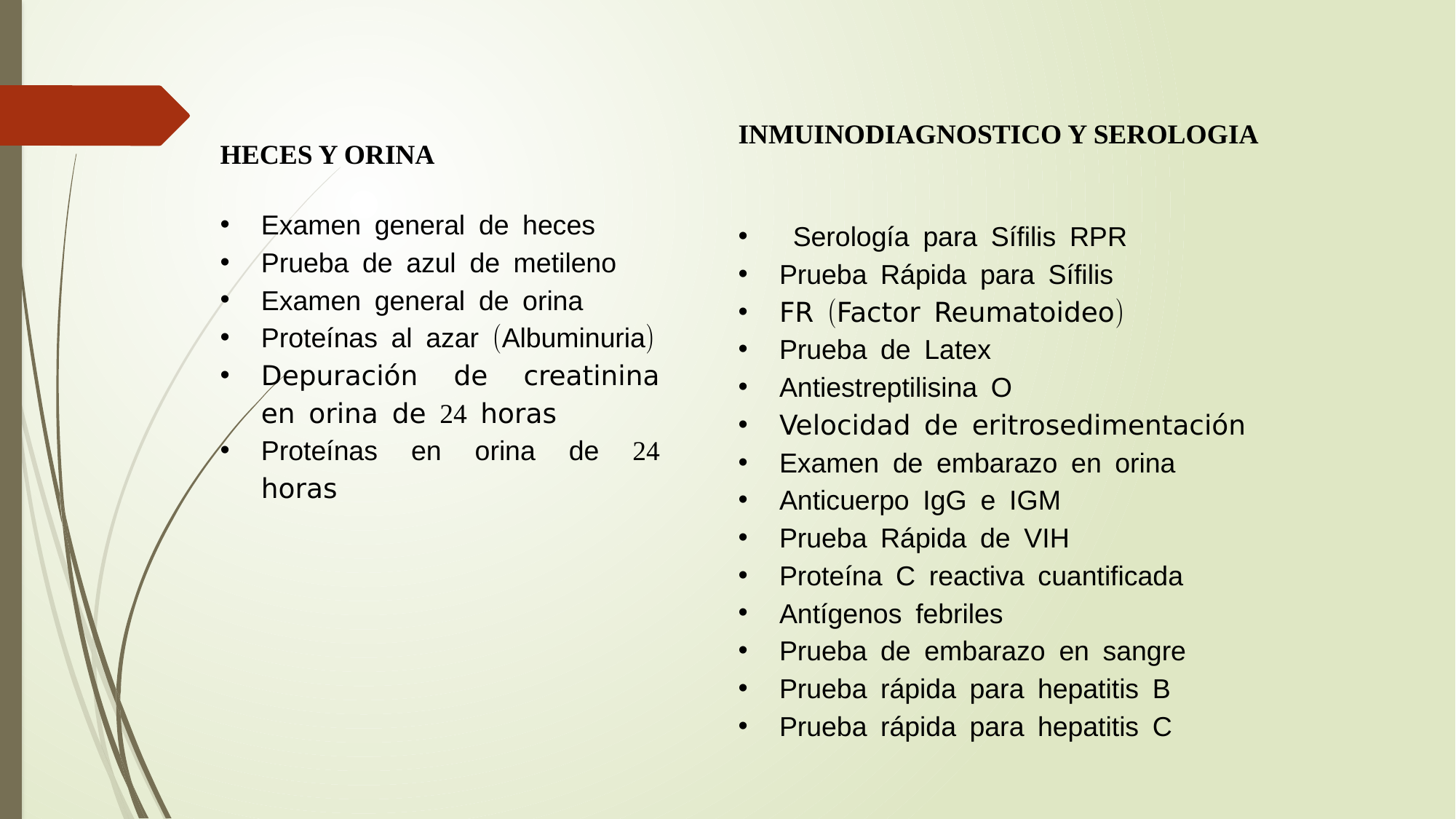

INMUINODIAGNOSTICO Y SEROLOGIA

 Serología para Sífilis RPR
Prueba Rápida para Sífilis
FR (Factor Reumatoideo)
Prueba de Latex
Antiestreptilisina O
Velocidad de eritrosedimentación
Examen de embarazo en orina
Anticuerpo IgG e IGM
Prueba Rápida de VIH
Proteína C reactiva cuantificada
Antígenos febriles
Prueba de embarazo en sangre
Prueba rápida para hepatitis B
Prueba rápida para hepatitis C
HECES Y ORINA

Examen general de heces
Prueba de azul de metileno
Examen general de orina
Proteínas al azar (Albuminuria)
Depuración de creatinina en orina de 24 horas
Proteínas en orina de 24 horas